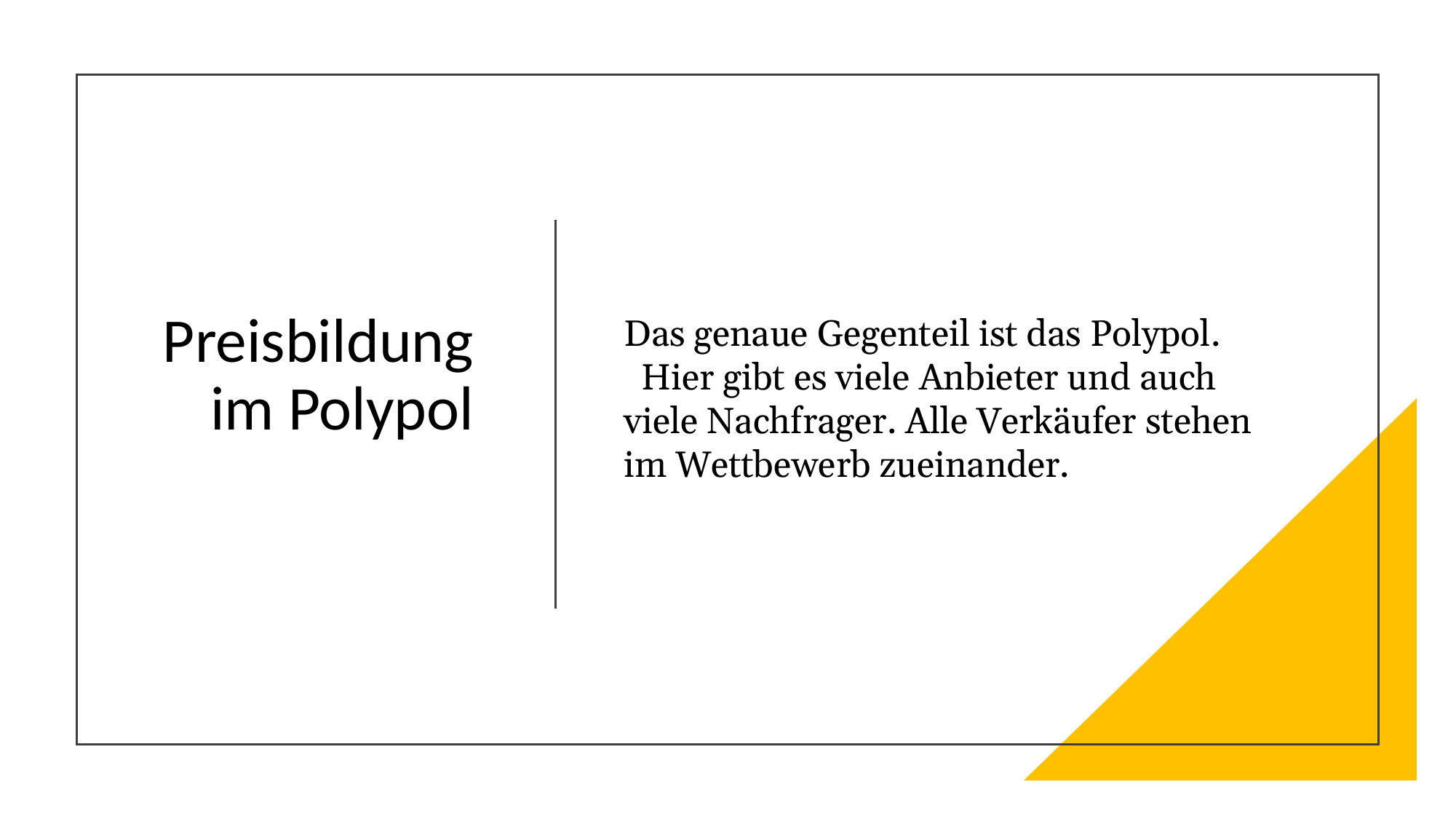

# Preisbildung im Polypol

Das genaue Gegenteil ist das Polypol.    Hier gibt es viele Anbieter und auch  viele Nachfrager. Alle Verkäufer stehen  im Wettbewerb zueinander.